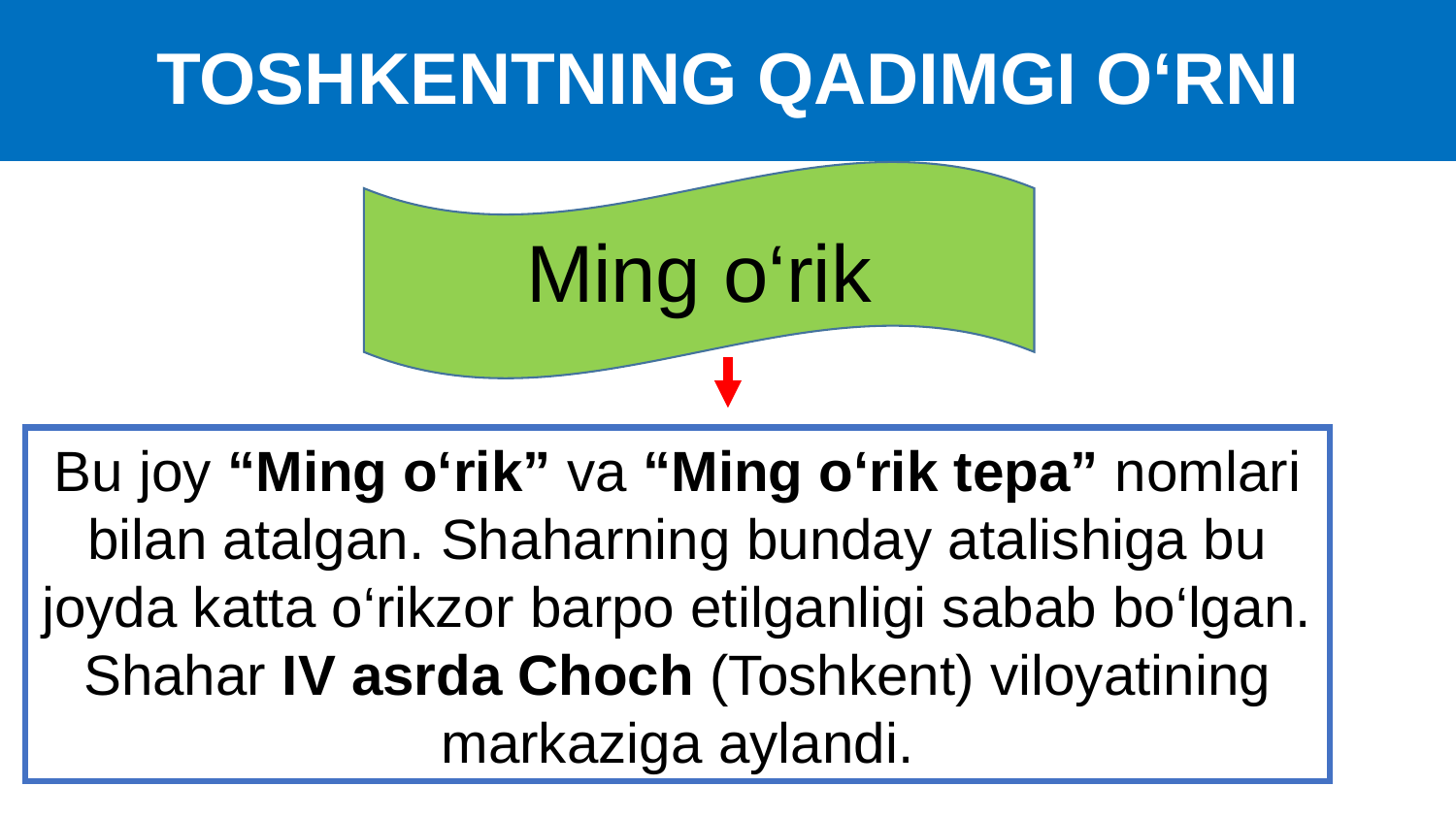

# TOSHKENTNING QADIMGI O‘RNI
Ming o‘rik
Bu joy “Ming o‘rik” va “Ming o‘rik tepa” nomlari bilan atalgan. Shaharning bunday atalishiga bu joyda katta o‘rikzor barpo etilganligi sabab bo‘lgan. Shahar IV asrda Choch (Toshkent) viloyatining markaziga aylandi.